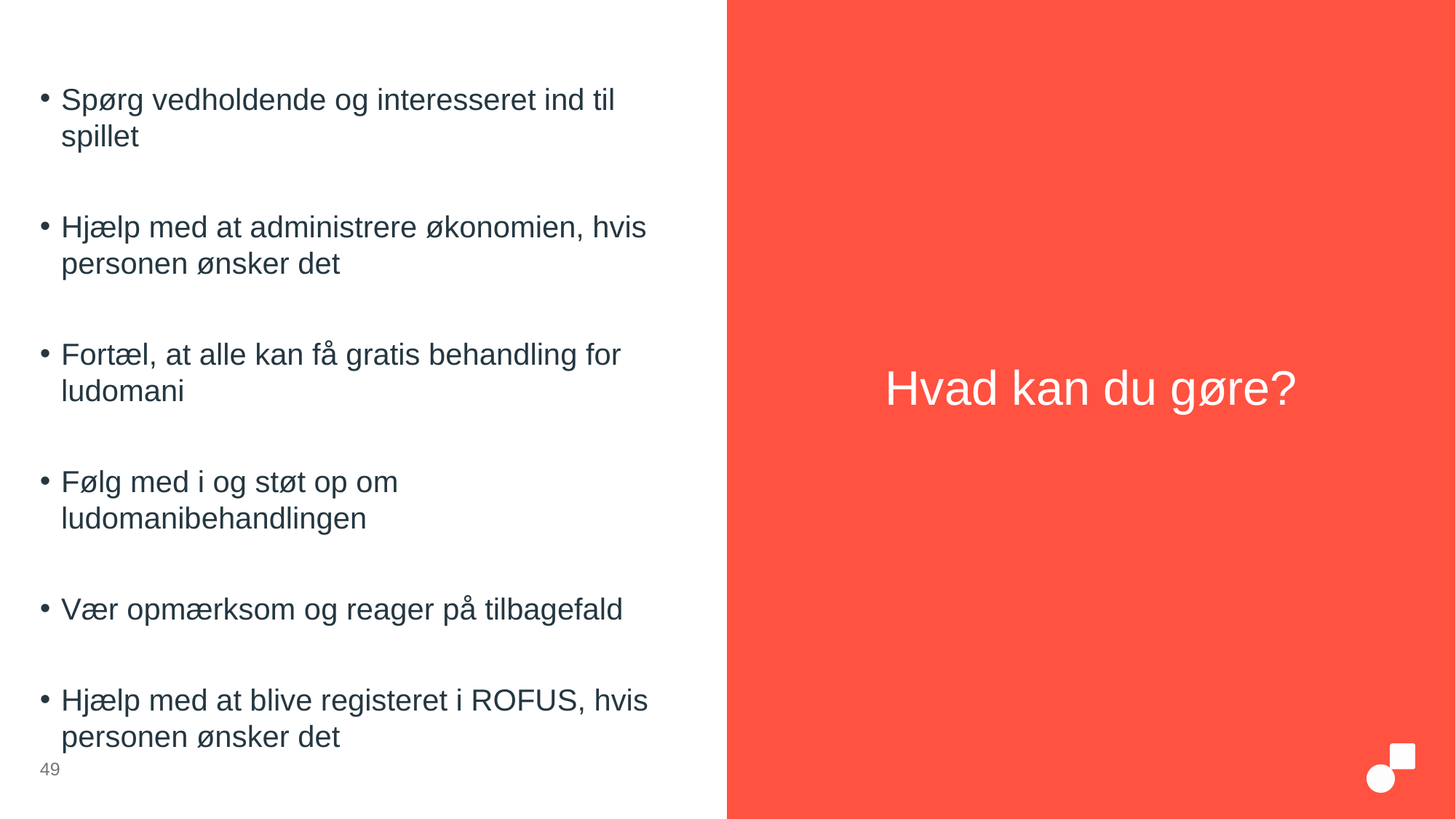

Spørg vedholdende og interesseret ind til spillet

Hjælp med at administrere økonomien, hvis personen ønsker det

Fortæl, at alle kan få gratis behandling for ludomani

Følg med i og støt op om ludomanibehandlingen

Vær opmærksom og reager på tilbagefald

Hjælp med at blive registeret i ROFUS, hvis personen ønsker det
# Hvad kan du gøre?
49